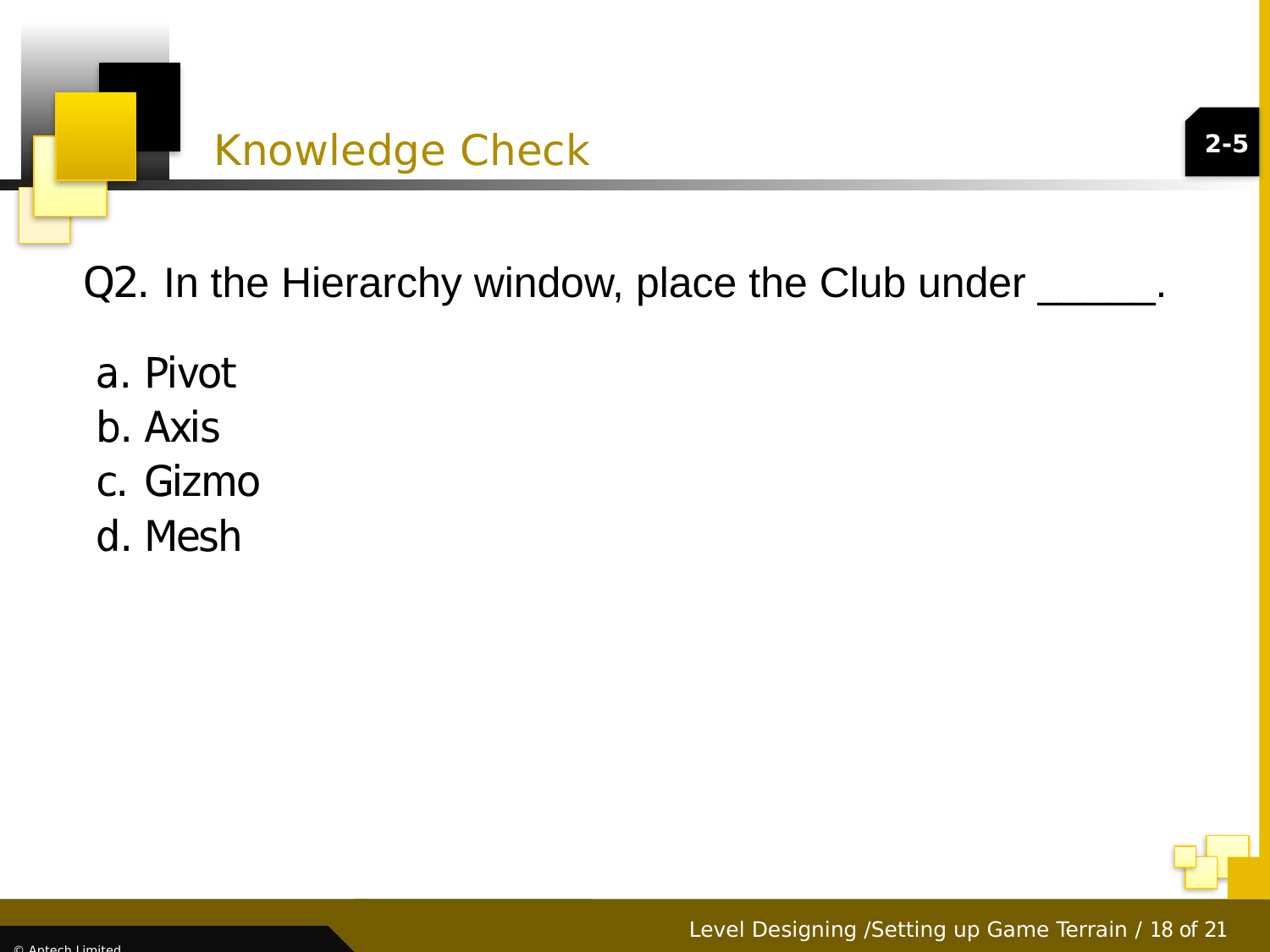

Knowledge Check
2-5

Q2. In the Hierarchy window, place the Club under _____.
Pivot
Axis
Gizmo
Mesh